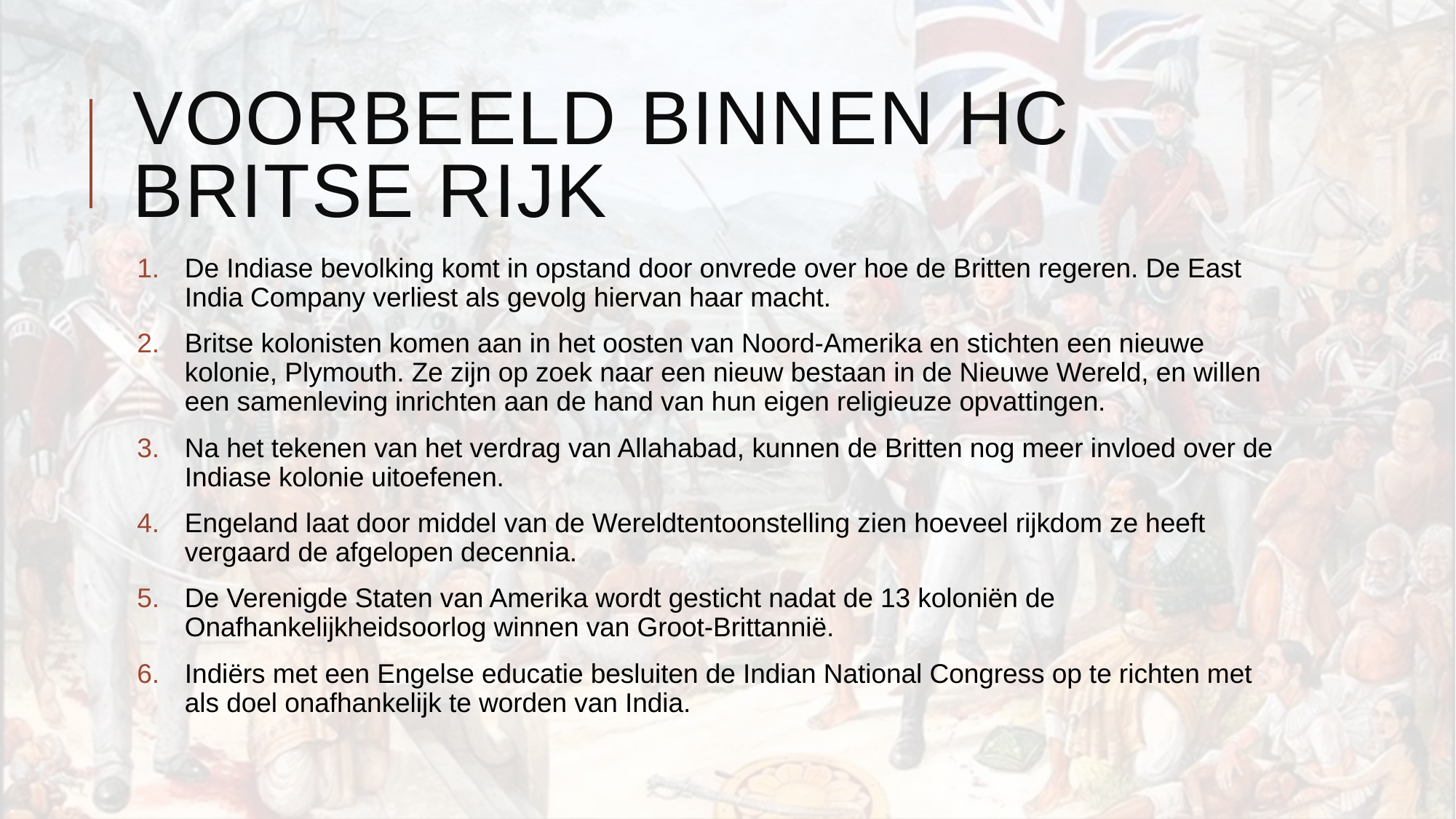

# Voorbeeld binnen HC Britse Rijk
De Indiase bevolking komt in opstand door onvrede over hoe de Britten regeren. De East India Company verliest als gevolg hiervan haar macht.
Britse kolonisten komen aan in het oosten van Noord-Amerika en stichten een nieuwe kolonie, Plymouth. Ze zijn op zoek naar een nieuw bestaan in de Nieuwe Wereld, en willen een samenleving inrichten aan de hand van hun eigen religieuze opvattingen.
Na het tekenen van het verdrag van Allahabad, kunnen de Britten nog meer invloed over de Indiase kolonie uitoefenen.
Engeland laat door middel van de Wereldtentoonstelling zien hoeveel rijkdom ze heeft vergaard de afgelopen decennia.
De Verenigde Staten van Amerika wordt gesticht nadat de 13 koloniën de Onafhankelijkheidsoorlog winnen van Groot-Brittannië.
Indiërs met een Engelse educatie besluiten de Indian National Congress op te richten met als doel onafhankelijk te worden van India.